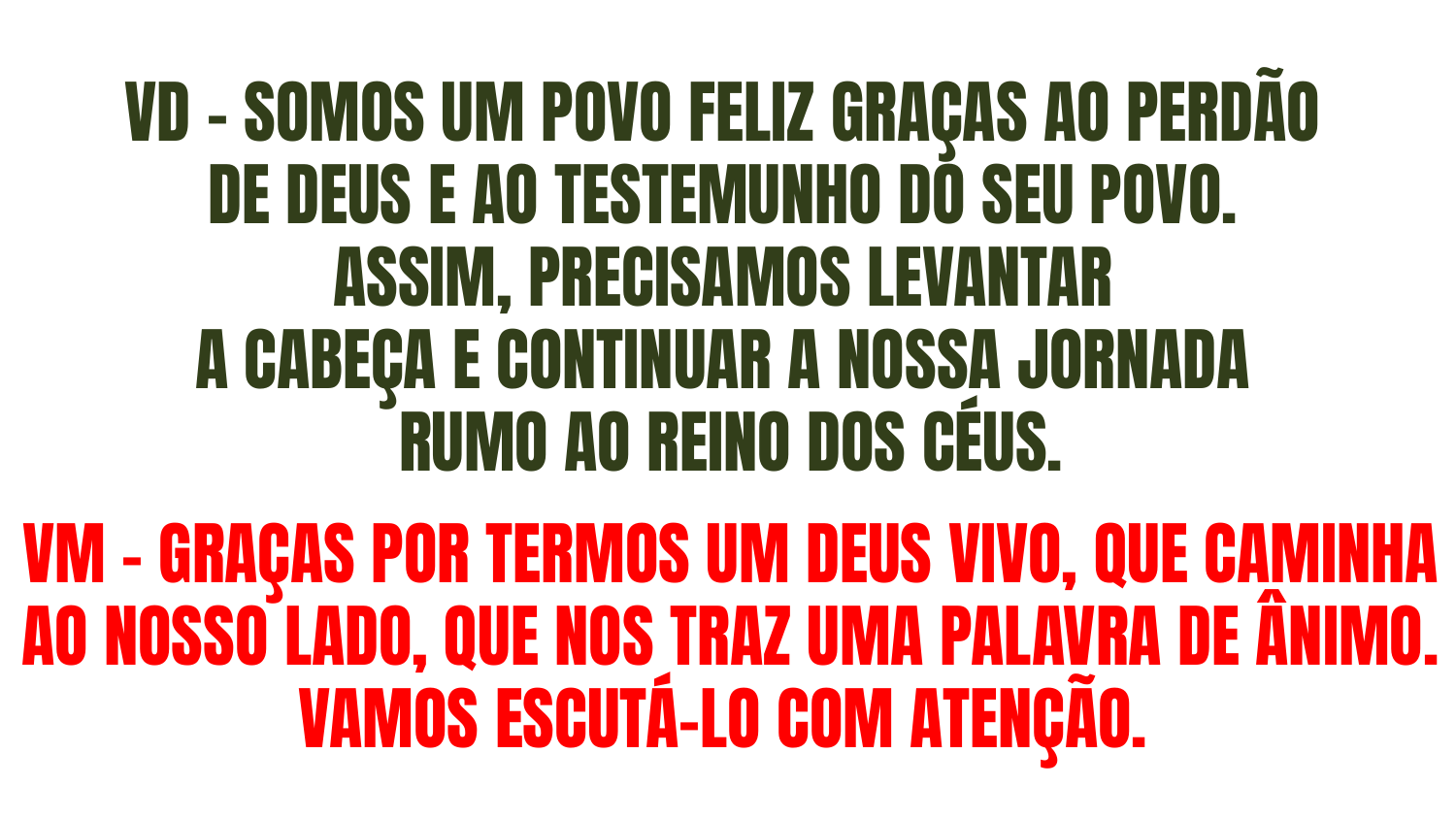

VD – SOMOS UM POVO FELIZ GRAÇAS AO PERDÃO
DE DEUS E AO TESTEMUNHO DO SEU POVO.
ASSIM, PRECISAMOS LEVANTAR
A CABEÇA E CONTINUAR A NOSSA JORNADA
RUMO AO REINO DOS CÉUS.

VM – GRAÇAS POR TERMOS UM DEUS VIVO, QUE CAMINHA AO NOSSO LADO, QUE NOS TRAZ UMA PALAVRA DE ÂNIMO. VAMOS ESCUTÁ-LO COM ATENÇÃO.